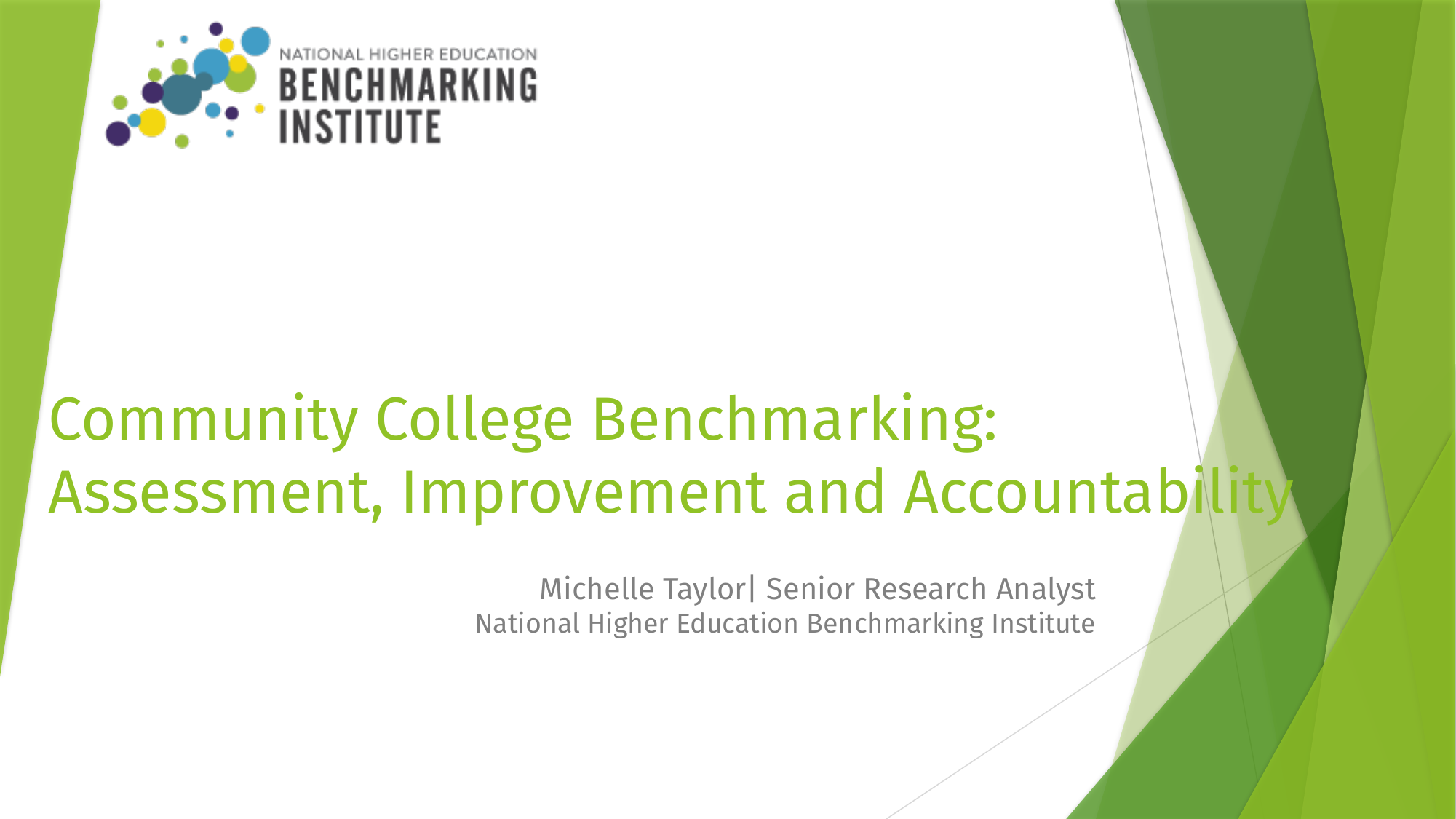

# Community College Benchmarking: Assessment, Improvement and Accountability
Michelle Taylor| Senior Research Analyst
National Higher Education Benchmarking Institute